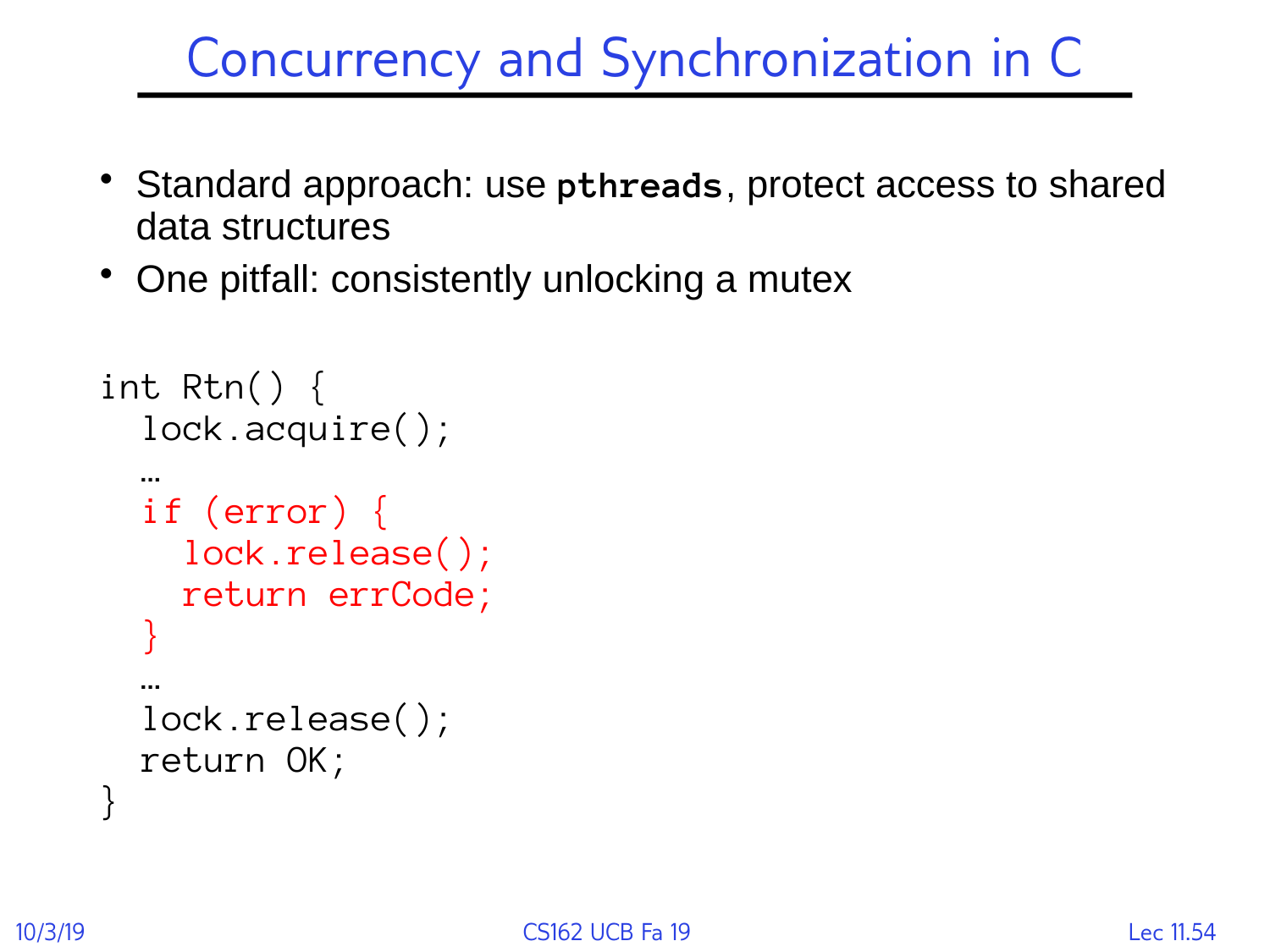

# Concurrency and Synchronization in C
Standard approach: use pthreads, protect access to shared data structures
One pitfall: consistently unlocking a mutex

int Rtn() {
  lock.acquire();
  …
  if (error) {
    lock.release();
    return errCode;
  }
  …
  lock.release();
  return OK;
}